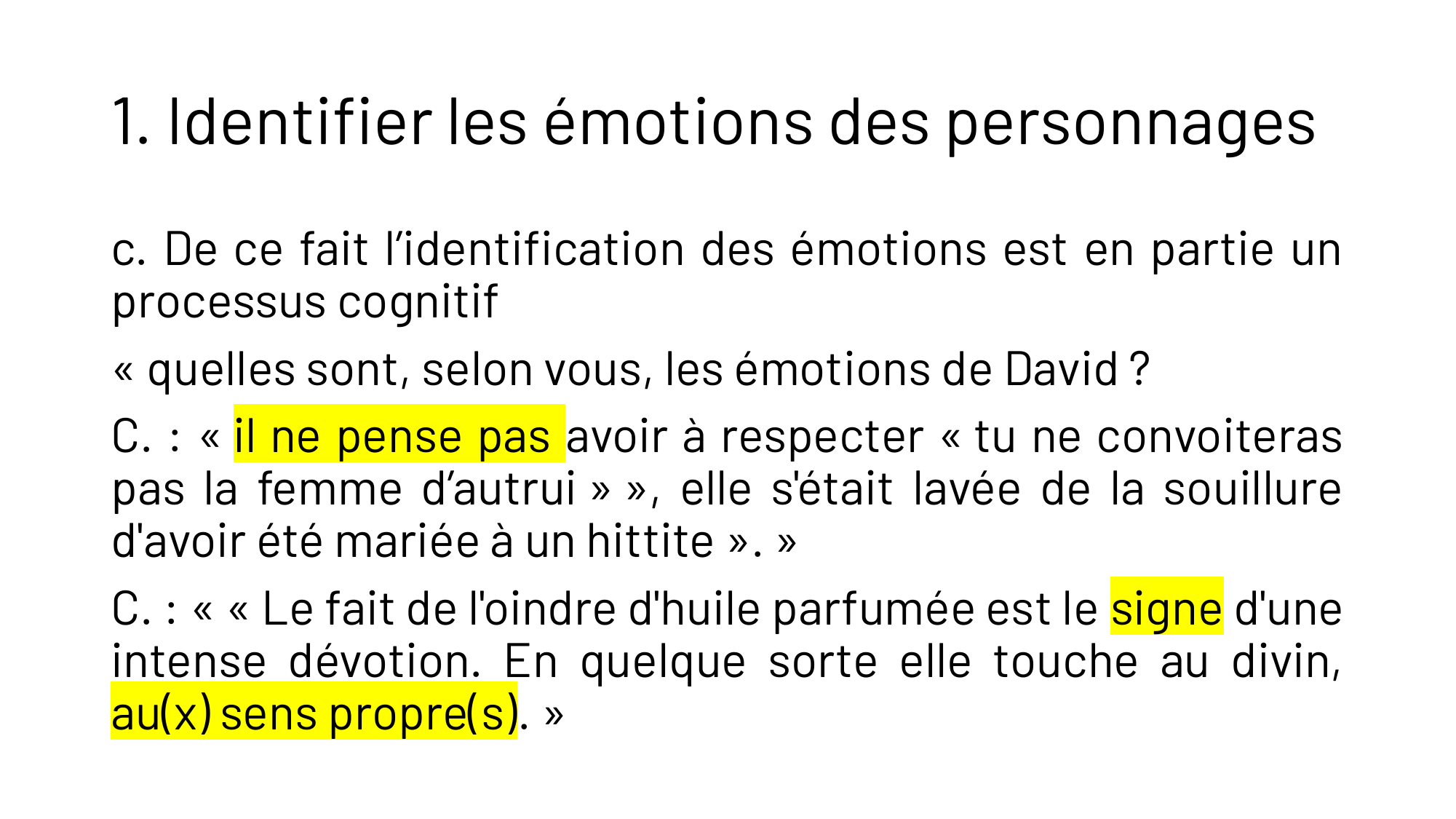

# 1. Identifier les émotions des personnages
c. De ce fait l’identification des émotions est en partie un processus cognitif
« quelles sont, selon vous, les émotions de David ?
C. : « il ne pense pas avoir à respecter « tu ne convoiteras pas la femme d’autrui » », elle s'était lavée de la souillure d'avoir été mariée à un hittite ». »
C. : « « Le fait de l'oindre d'huile parfumée est le signe d'une intense dévotion. En quelque sorte elle touche au divin, au(x) sens propre(s). »